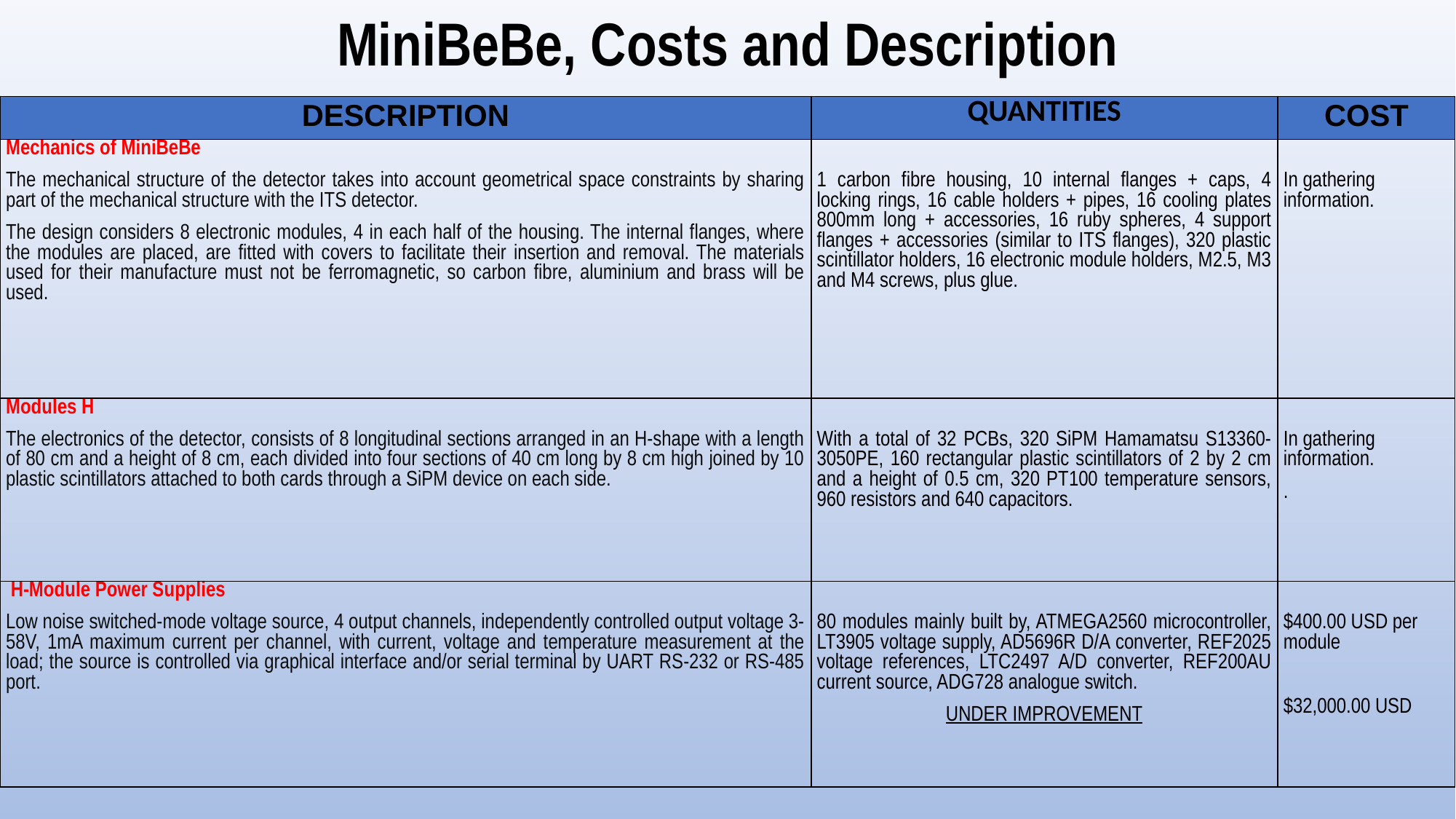

MiniBeBe, Costs and Description
| DESCRIPTION | QUANTITIES | COST |
| --- | --- | --- |
| Mechanics of MiniBeBe The mechanical structure of the detector takes into account geometrical space constraints by sharing part of the mechanical structure with the ITS detector. The design considers 8 electronic modules, 4 in each half of the housing. The internal flanges, where the modules are placed, are fitted with covers to facilitate their insertion and removal. The materials used for their manufacture must not be ferromagnetic, so carbon fibre, aluminium and brass will be used. | 1 carbon fibre housing, 10 internal flanges + caps, 4 locking rings, 16 cable holders + pipes, 16 cooling plates 800mm long + accessories, 16 ruby spheres, 4 support flanges + accessories (similar to ITS flanges), 320 plastic scintillator holders, 16 electronic module holders, M2.5, M3 and M4 screws, plus glue. | In gathering information. |
| Modules H The electronics of the detector, consists of 8 longitudinal sections arranged in an H-shape with a length of 80 cm and a height of 8 cm, each divided into four sections of 40 cm long by 8 cm high joined by 10 plastic scintillators attached to both cards through a SiPM device on each side. | With a total of 32 PCBs, 320 SiPM Hamamatsu S13360-3050PE, 160 rectangular plastic scintillators of 2 by 2 cm and a height of 0.5 cm, 320 PT100 temperature sensors, 960 resistors and 640 capacitors. | In gathering information. . |
| H-Module Power Supplies Low noise switched-mode voltage source, 4 output channels, independently controlled output voltage 3-58V, 1mA maximum current per channel, with current, voltage and temperature measurement at the load; the source is controlled via graphical interface and/or serial terminal by UART RS-232 or RS-485 port. | 80 modules mainly built by, ATMEGA2560 microcontroller, LT3905 voltage supply, AD5696R D/A converter, REF2025 voltage references, LTC2497 A/D converter, REF200AU current source, ADG728 analogue switch. UNDER IMPROVEMENT | $400.00 USD per module $32,000.00 USD |